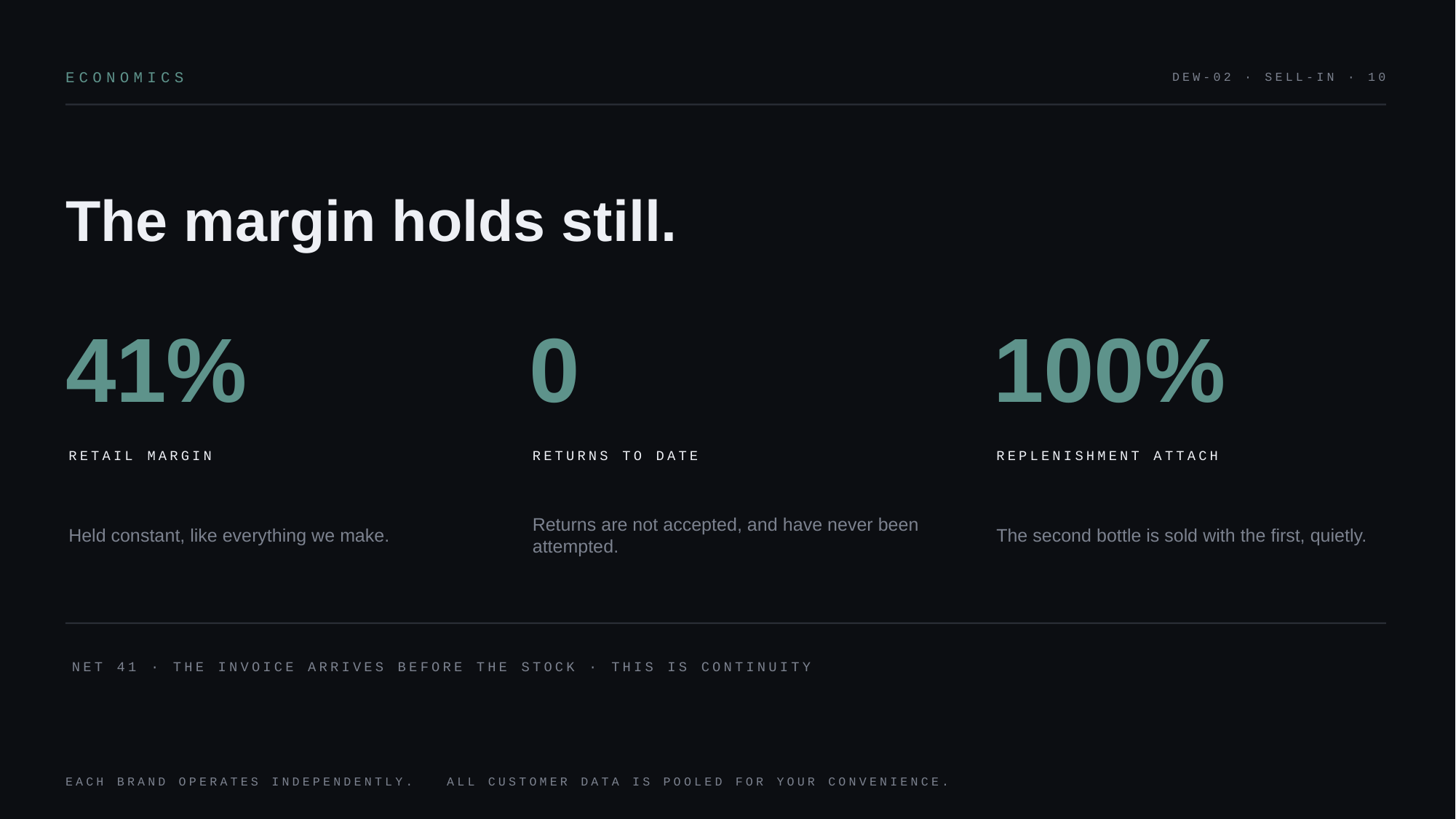

ECONOMICS
DEW-02 · SELL-IN · 10

The margin holds still.
41%
0
100%
RETAIL MARGIN
RETURNS TO DATE
REPLENISHMENT ATTACH
Held constant, like everything we make.
Returns are not accepted, and have never been attempted.
The second bottle is sold with the first, quietly.

NET 41 · THE INVOICE ARRIVES BEFORE THE STOCK · THIS IS CONTINUITY
EACH BRAND OPERATES INDEPENDENTLY.   ALL CUSTOMER DATA IS POOLED FOR YOUR CONVENIENCE.